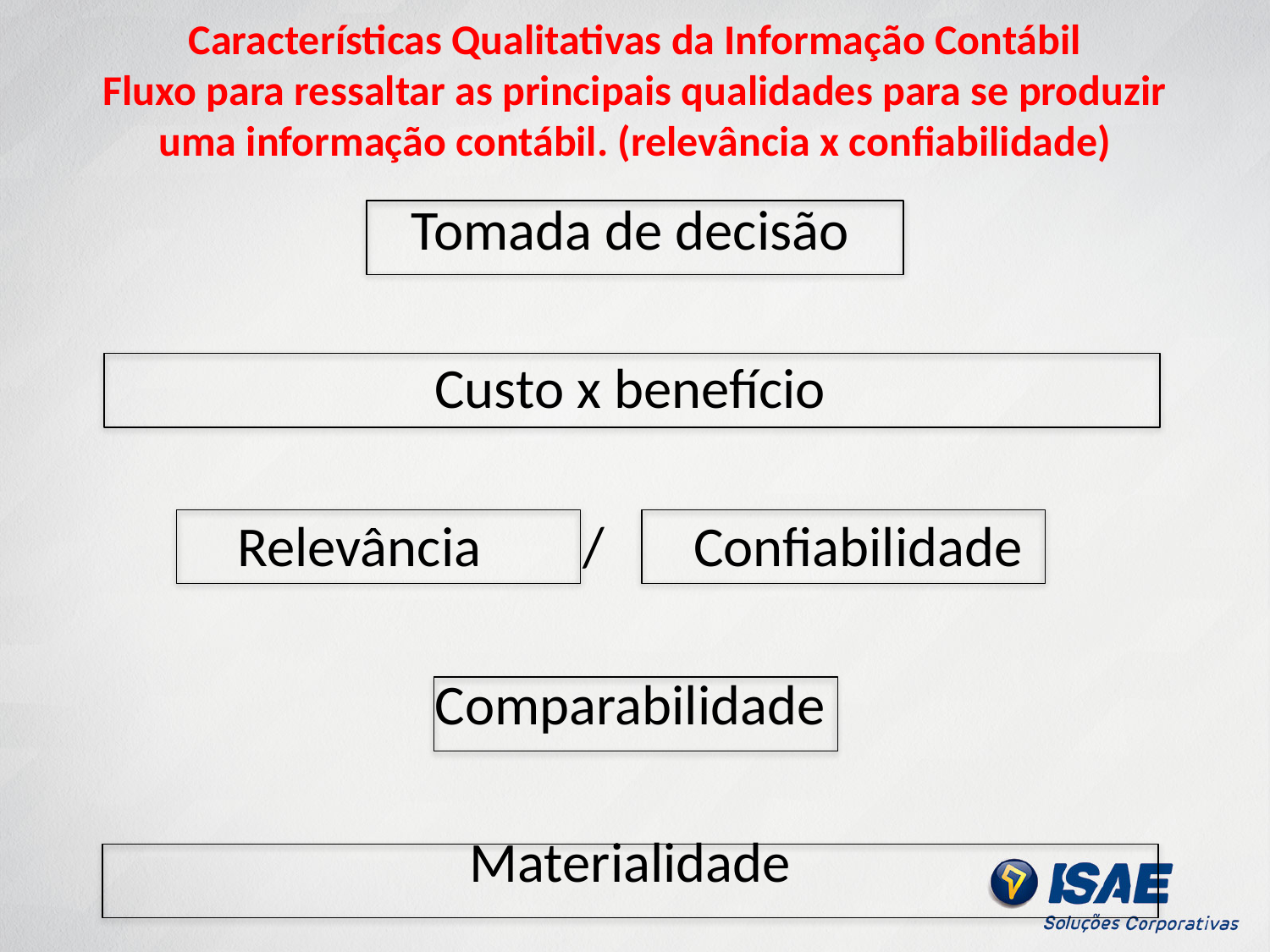

# Características Qualitativas da Informação Contábil Fluxo para ressaltar as principais qualidades para se produzir uma informação contábil. (relevância x confiabilidade)
Tomada de decisão

Custo x benefício

Relevância        /       Confiabilidade

Comparabilidade

Materialidade